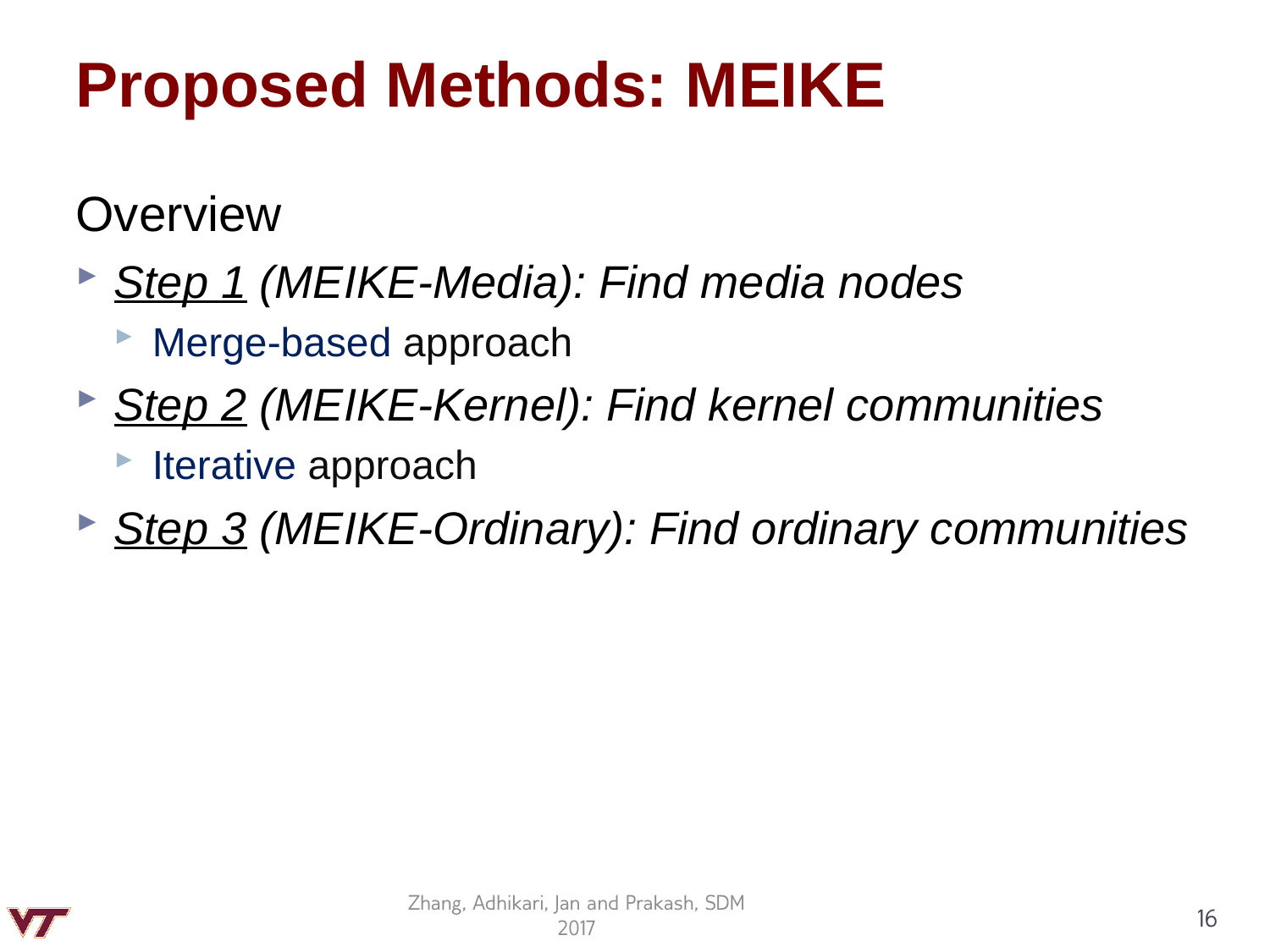

# Proposed Methods: MEIKE
Overview
Step 1 (MEIKE-Media): Find media nodes
Merge-based approach
Step 2 (MEIKE-Kernel): Find kernel communities
Iterative approach
Step 3 (MEIKE-Ordinary): Find ordinary communities

Zhang, Adhikari, Jan and Prakash, SDM 2017
16